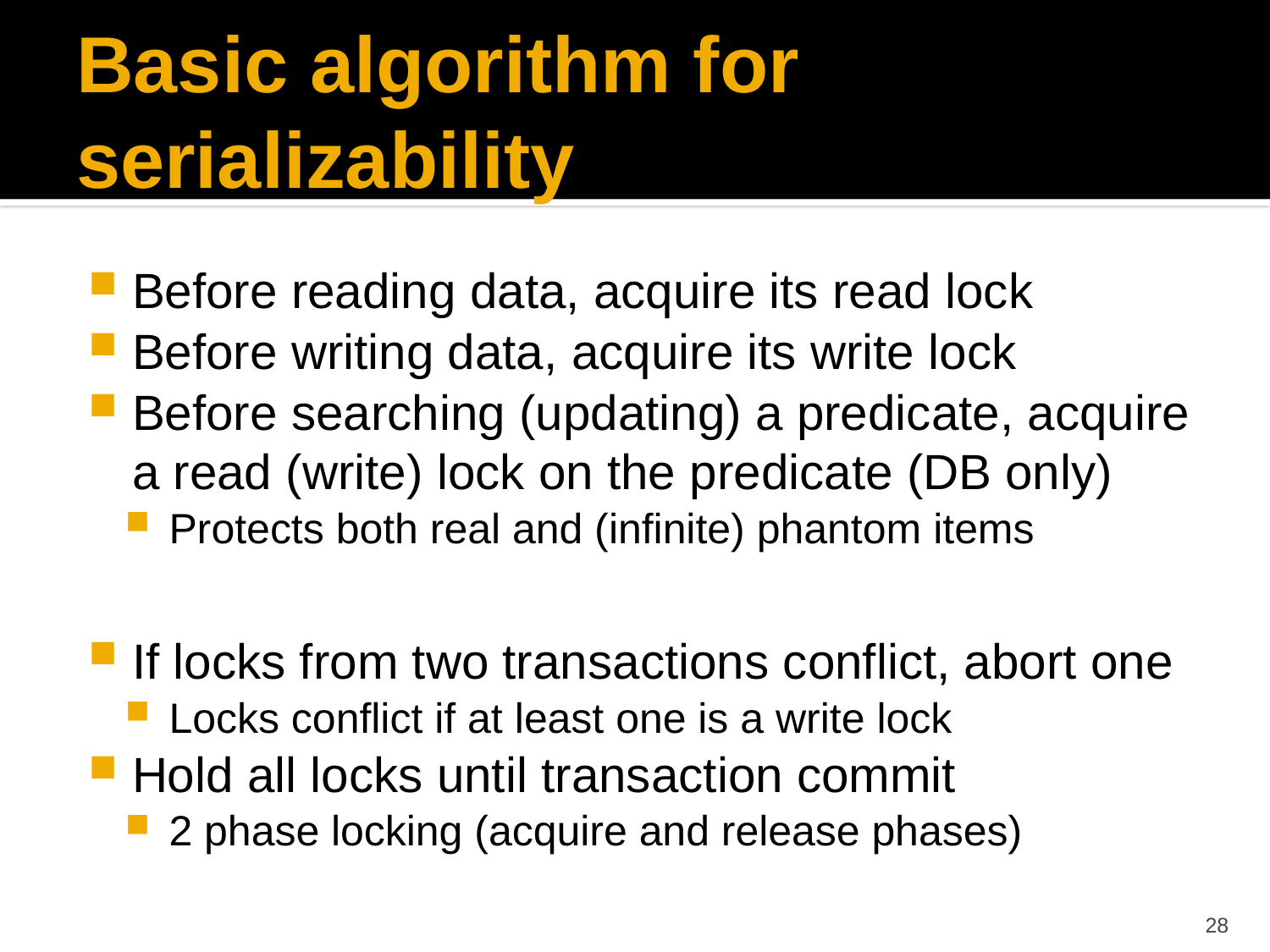

# Basic algorithm for serializability
Before reading data, acquire its read lock
Before writing data, acquire its write lock
Before searching (updating) a predicate, acquire a read (write) lock on the predicate (DB only)
Protects both real and (infinite) phantom items

If locks from two transactions conflict, abort one
Locks conflict if at least one is a write lock
Hold all locks until transaction commit
2 phase locking (acquire and release phases)

28